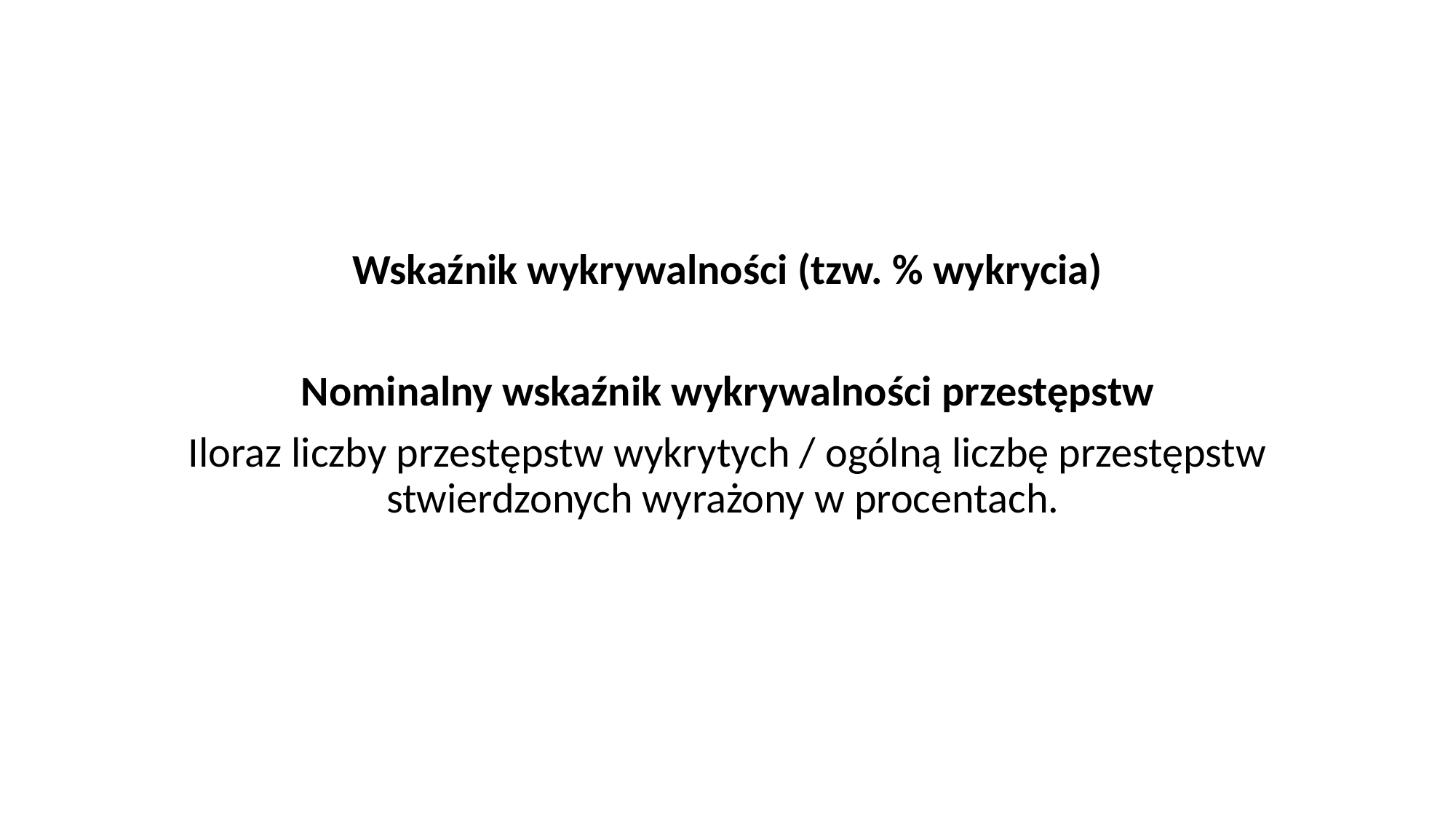

Wskaźnik wykrywalności (tzw. % wykrycia)

Nominalny wskaźnik wykrywalności przestępstw
Iloraz liczby przestępstw wykrytych / ogólną liczbę przestępstw stwierdzonych wyrażony w procentach.